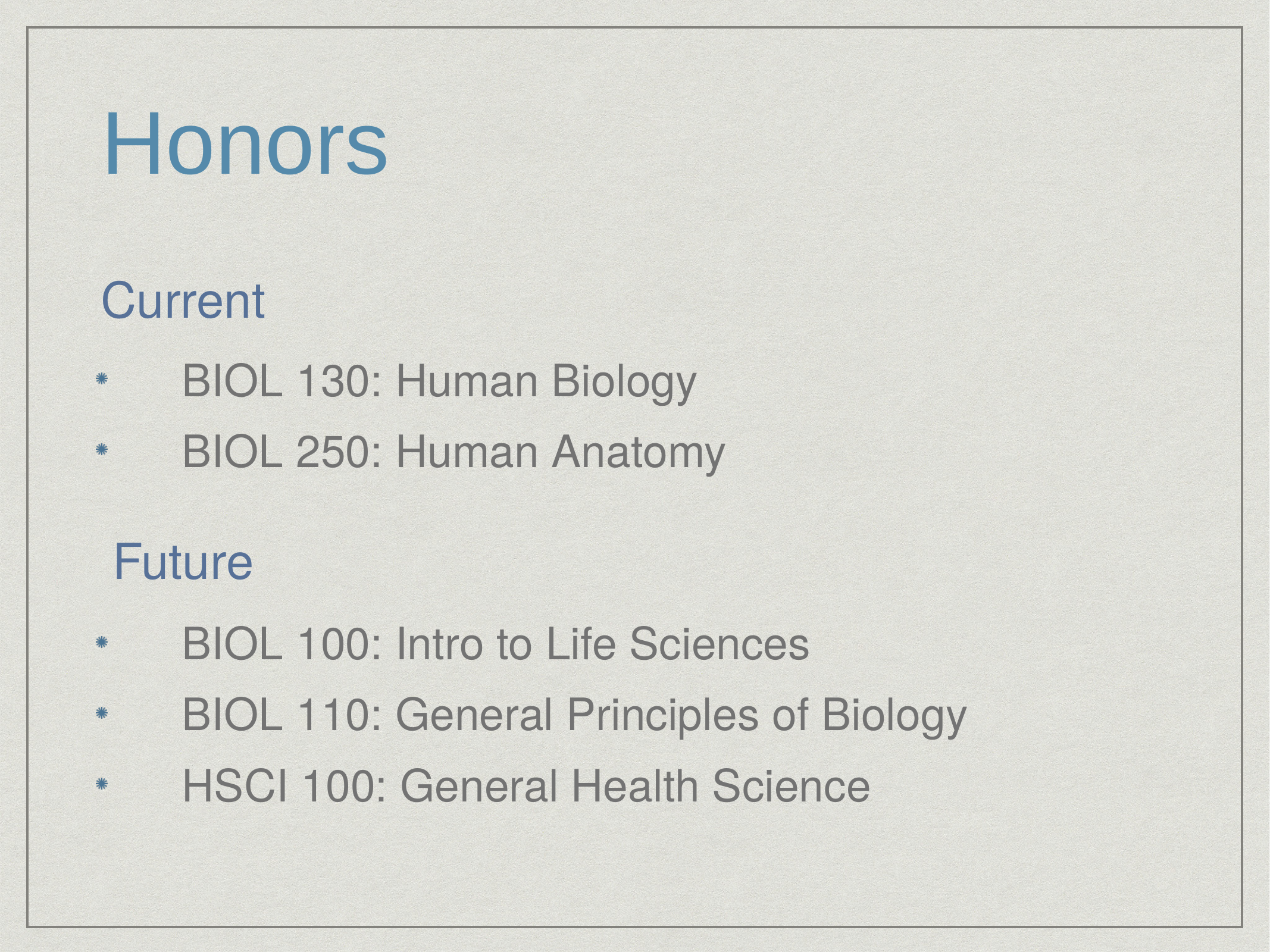

# Honors
Current
BIOL 130: Human Biology
BIOL 250: Human Anatomy
Future
BIOL 100: Intro to Life Sciences
BIOL 110: General Principles of Biology
HSCI 100: General Health Science